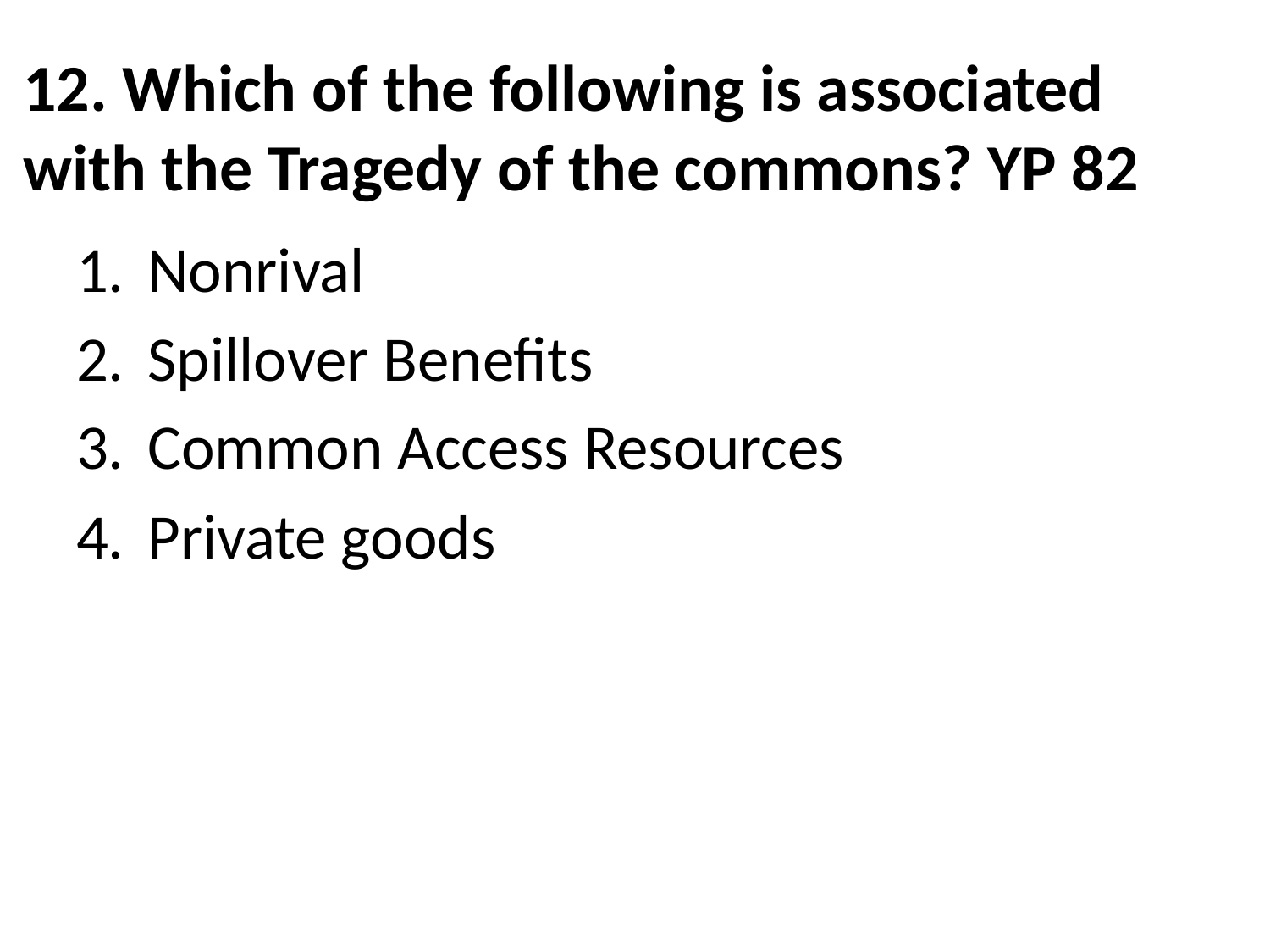

# 12. Which of the following is associated with the Tragedy of the commons? YP 82
Nonrival
Spillover Benefits
Common Access Resources
Private goods